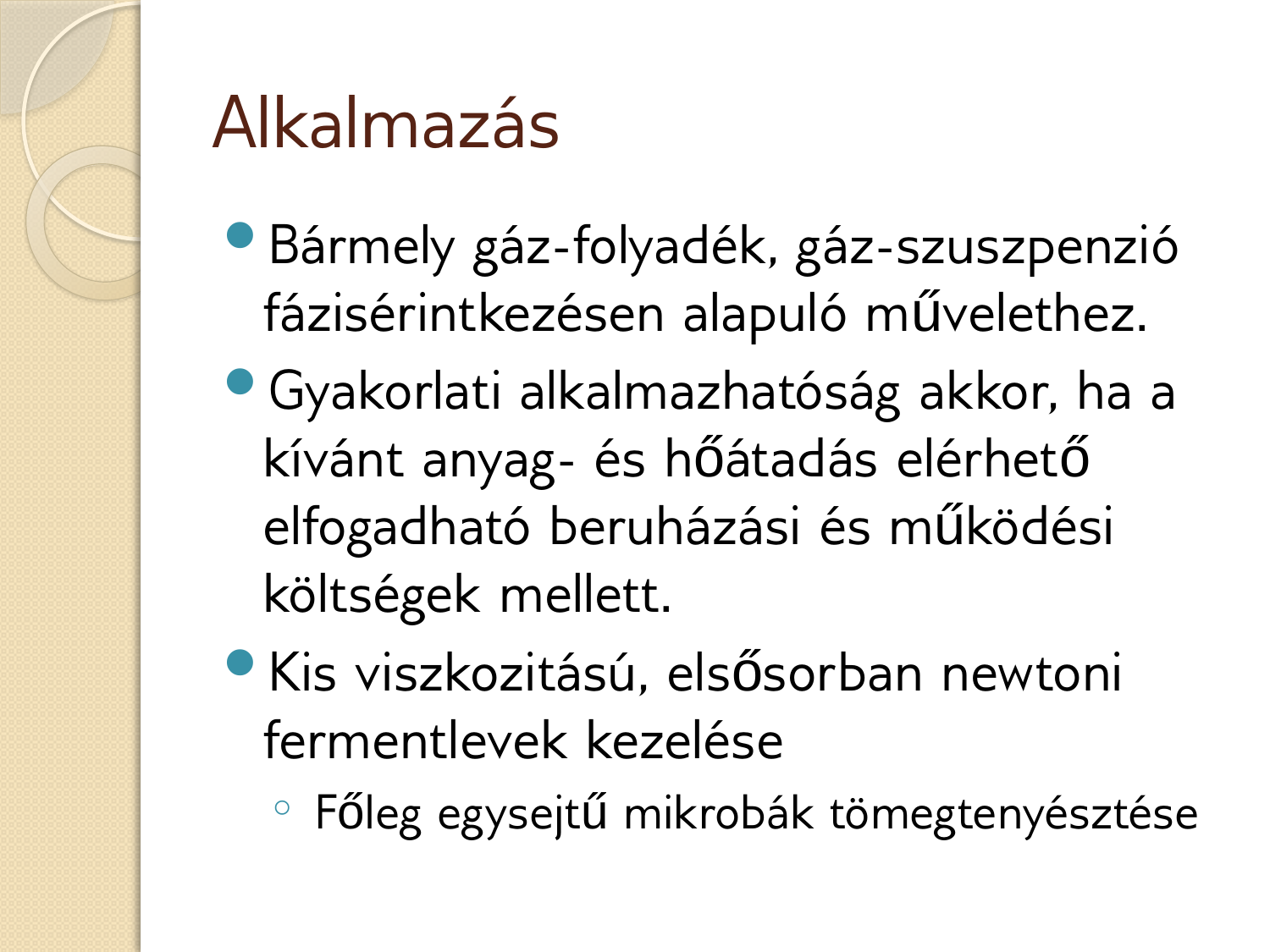

# Alkalmazás
Bármely gáz-folyadék, gáz-szuszpenzió fázisérintkezésen alapuló művelethez.
Gyakorlati alkalmazhatóság akkor, ha a kívánt anyag- és hőátadás elérhető elfogadható beruházási és működési költségek mellett.
Kis viszkozitású, elsősorban newtoni fermentlevek kezelése
 Főleg egysejtű mikrobák tömegtenyésztése